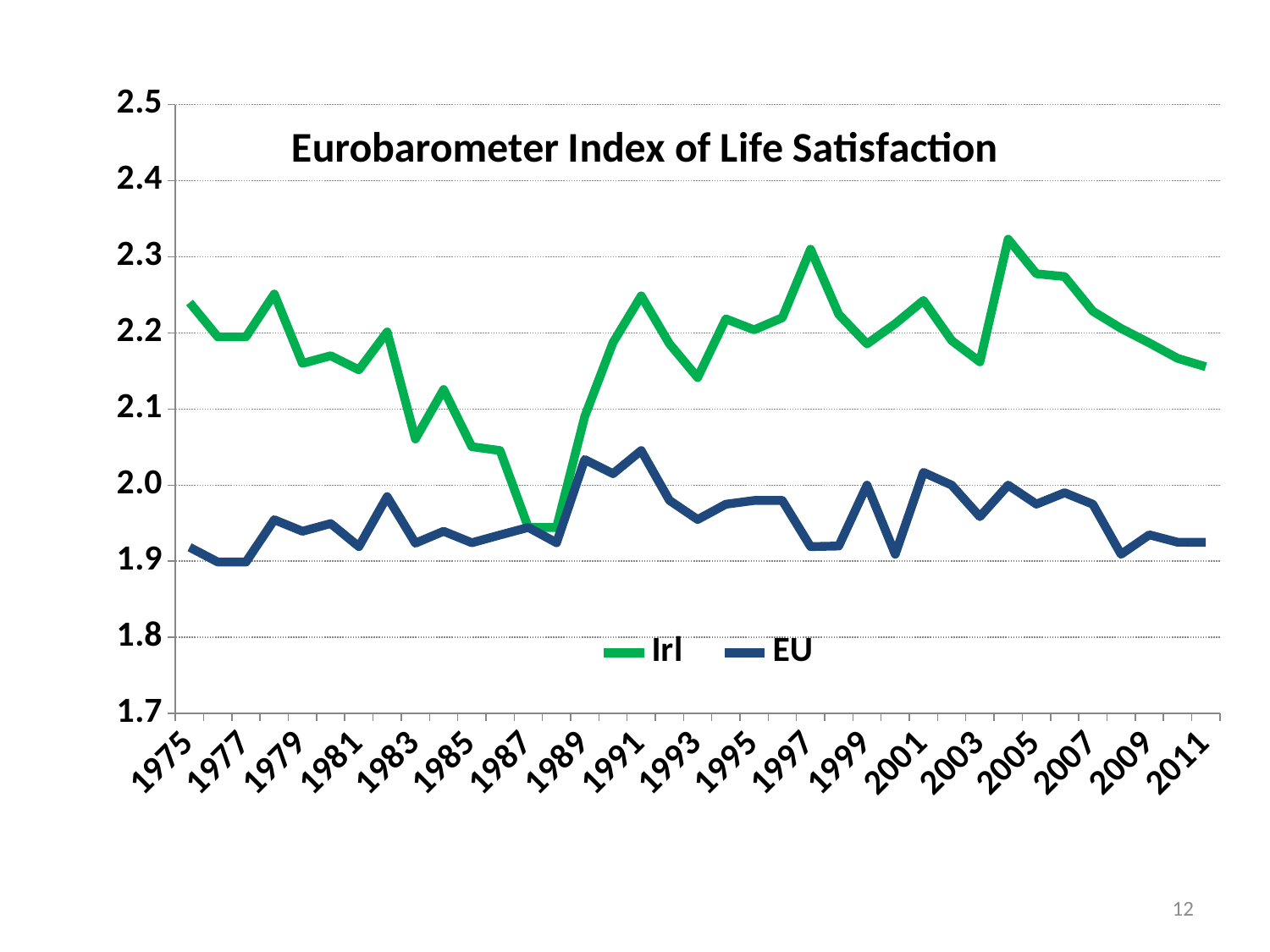

### Chart: Eurobarometer Index of Life Satisfaction

| Category |  |  |
|---|---|---|
| 1975 | 2.24 | 1.9183673469387788 |
| 1976 | 2.195 | 1.8989898989898992 |
| 1977 | 2.195 | 1.8989898989898992 |
| 1978 | 2.2511616161616192 | 1.9545454545454561 |
| 1979 | 2.1599999999999997 | 1.9393939393939401 |
| 1980 | 2.17 | 1.9494949494949494 |
| 1981 | 2.1515151515151514 | 1.9191919191919191 |
| 1982 | 2.201262626262626 | 1.9848484848484873 |
| 1983 | 2.060656565656566 | 1.92372706658421 |
| 1984 | 2.1257070707070786 | 1.9393939393939401 |
| 1985 | 2.05050505050505 | 1.9242424242424276 |
| 1986 | 2.045454545454546 | 1.9344949494949493 |
| 1987 | 1.9444444444444444 | 1.9444444444444446 |
| 1988 | 1.9442929292929325 | 1.9242424242424276 |
| 1989 | 2.0902356902356867 | 2.0336700336700337 |
| 1990 | 2.1873325087610893 | 2.0149969078540506 |
| 1991 | 2.248711605854468 | 2.0454545454545454 |
| 1992 | 2.1858585858585817 | 1.9800000000000024 |
| 1993 | 2.1414141414141414 | 1.9547979797979824 |
| 1994 | 2.218511647083081 | 1.9748989898989922 |
| 1995 | 2.2040816326530606 | 1.9797979797979801 |
| 1996 | 2.22 | 1.9797979797979801 |
| 1997 | 2.3099999999999987 | 1.919191919191919 |
| 1998 | 2.224489795918369 | 1.9200000000000021 |
| 1999 | 2.185567010309278 | 1.9999999999999998 |
| 2000 | 2.212121212121218 | 1.909090909090909 |
| 2001 | 2.2426916942941597 | 2.016801346801348 |
| 2002 | 2.19 | 2.0 |
| 2003 | 2.1620227038183697 | 1.958543983822045 |
| 2004 | 2.3232323232323226 | 2.0 |
| 2005 | 2.2777777777777866 | 1.975 |
| 2006 | 2.274118738404459 | 1.9900000000000024 |
| 2007 | 2.228509585652449 | 1.9748989898989922 |
| 2008 | 2.2059659090909087 | 1.909090909090909 |
| 2009 | 2.1868686868686815 | 1.9346969696969725 |
| 2010 | 2.1666666666666665 | 1.9249999999999998 |
| 2011 | 2.1556060606060603 | 1.924797979797982 |
12